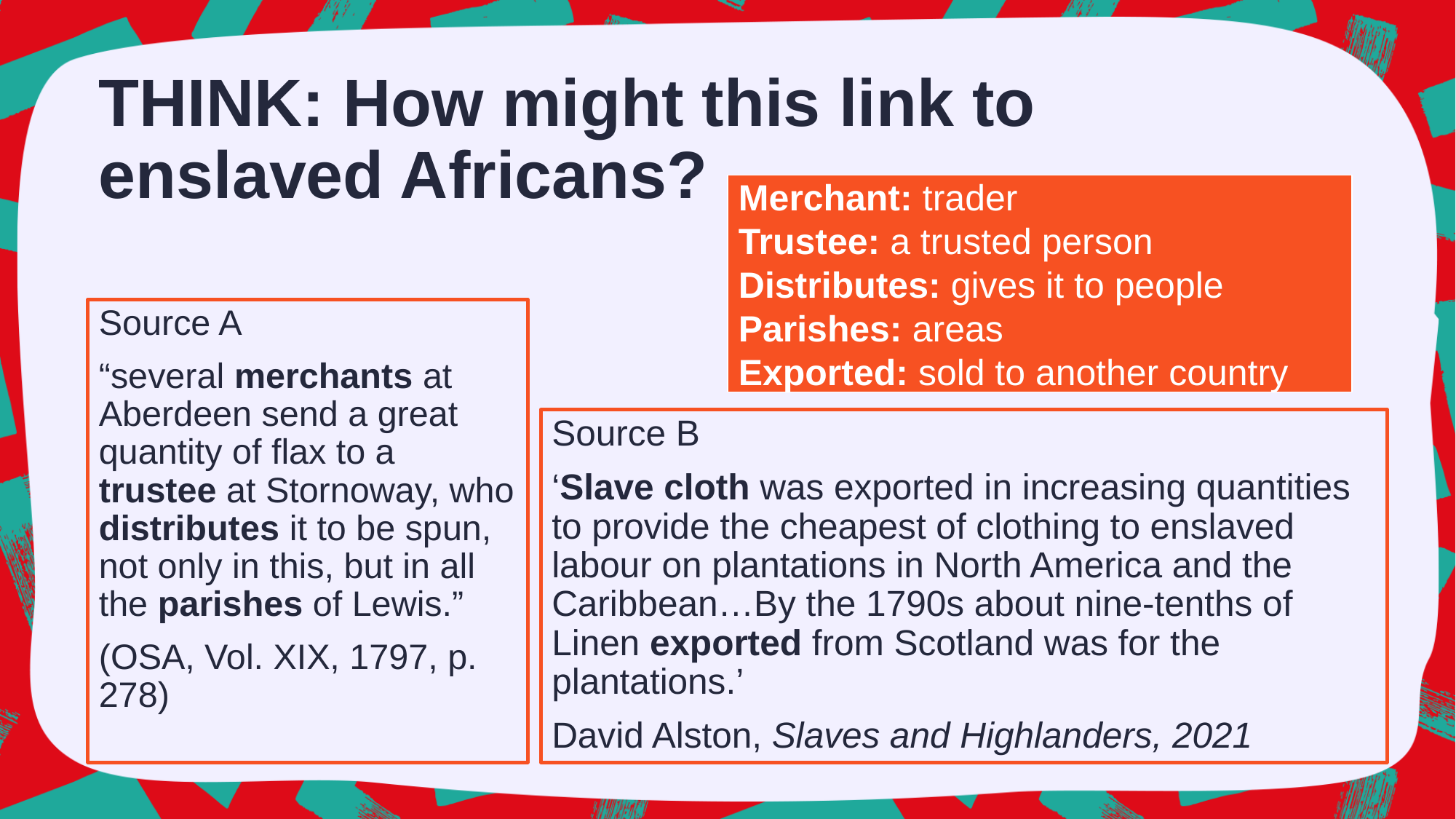

# THINK: How might this link to enslaved Africans?
Merchant: trader
Trustee: a trusted person
Distributes: gives it to people
Parishes: areas
Exported: sold to another country
Source A
“several merchants at Aberdeen send a great quantity of flax to a trustee at Stornoway, who distributes it to be spun, not only in this, but in all the parishes of Lewis.”
(OSA, Vol. XIX, 1797, p. 278)
Source B
‘Slave cloth was exported in increasing quantities to provide the cheapest of clothing to enslaved labour on plantations in North America and the Caribbean…By the 1790s about nine-tenths of Linen exported from Scotland was for the plantations.’
David Alston, Slaves and Highlanders, 2021